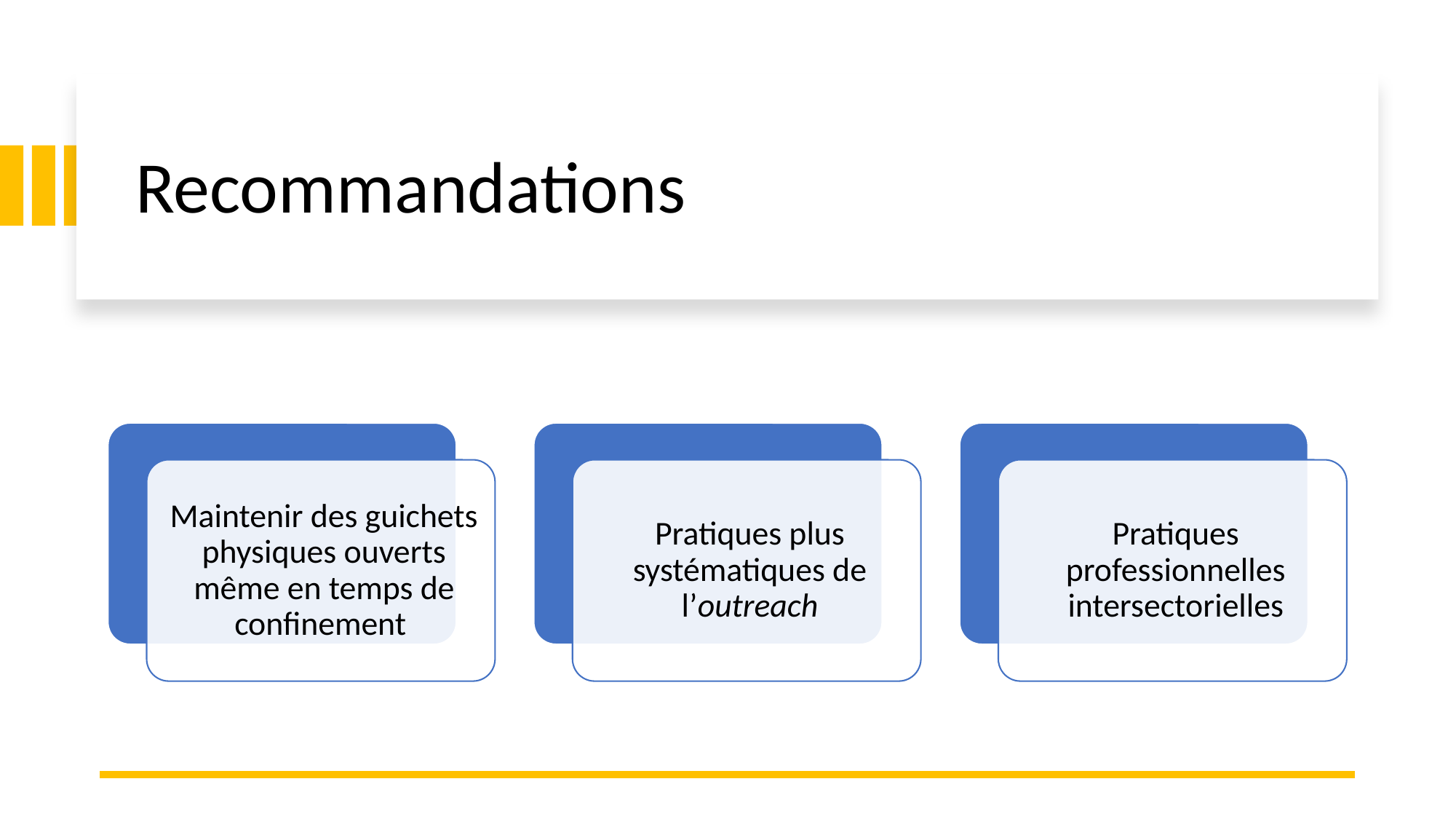

# Recommandations

Maintenir des guichets physiques ouverts même en temps de confinement
Pratiques plus systématiques de l’outreach
Pratiques professionnelles intersectorielles